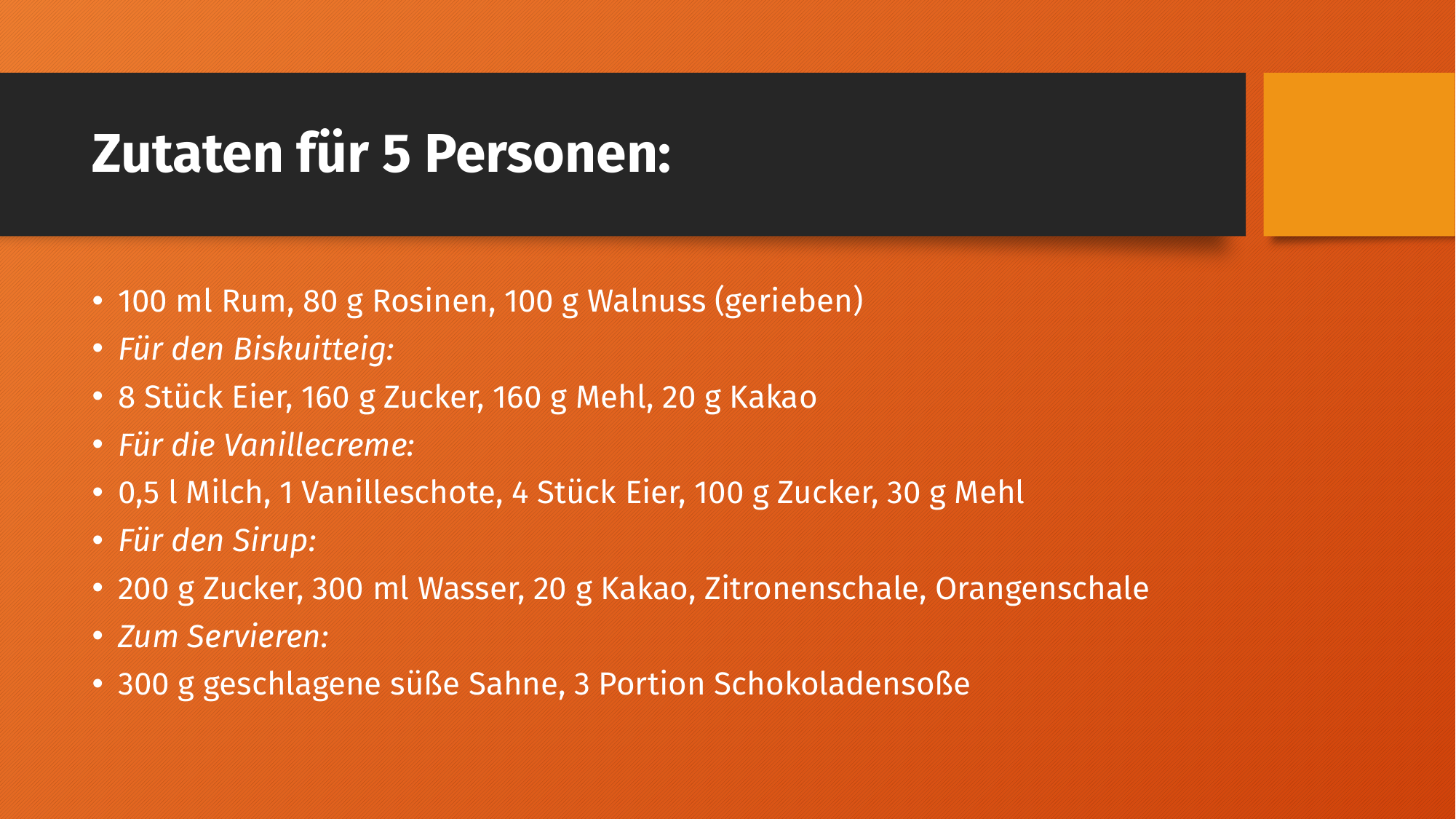

# Zutaten für 5 Personen:
100 ml Rum, 80 g Rosinen, 100 g Walnuss (gerieben)
Für den Biskuitteig:
8 Stück Eier, 160 g Zucker, 160 g Mehl, 20 g Kakao
Für die Vanillecreme:
0,5 l Milch, 1 Vanilleschote, 4 Stück Eier, 100 g Zucker, 30 g Mehl
Für den Sirup:
200 g Zucker, 300 ml Wasser, 20 g Kakao, Zitronenschale, Orangenschale
Zum Servieren:
300 g geschlagene süße Sahne, 3 Portion Schokoladensoße